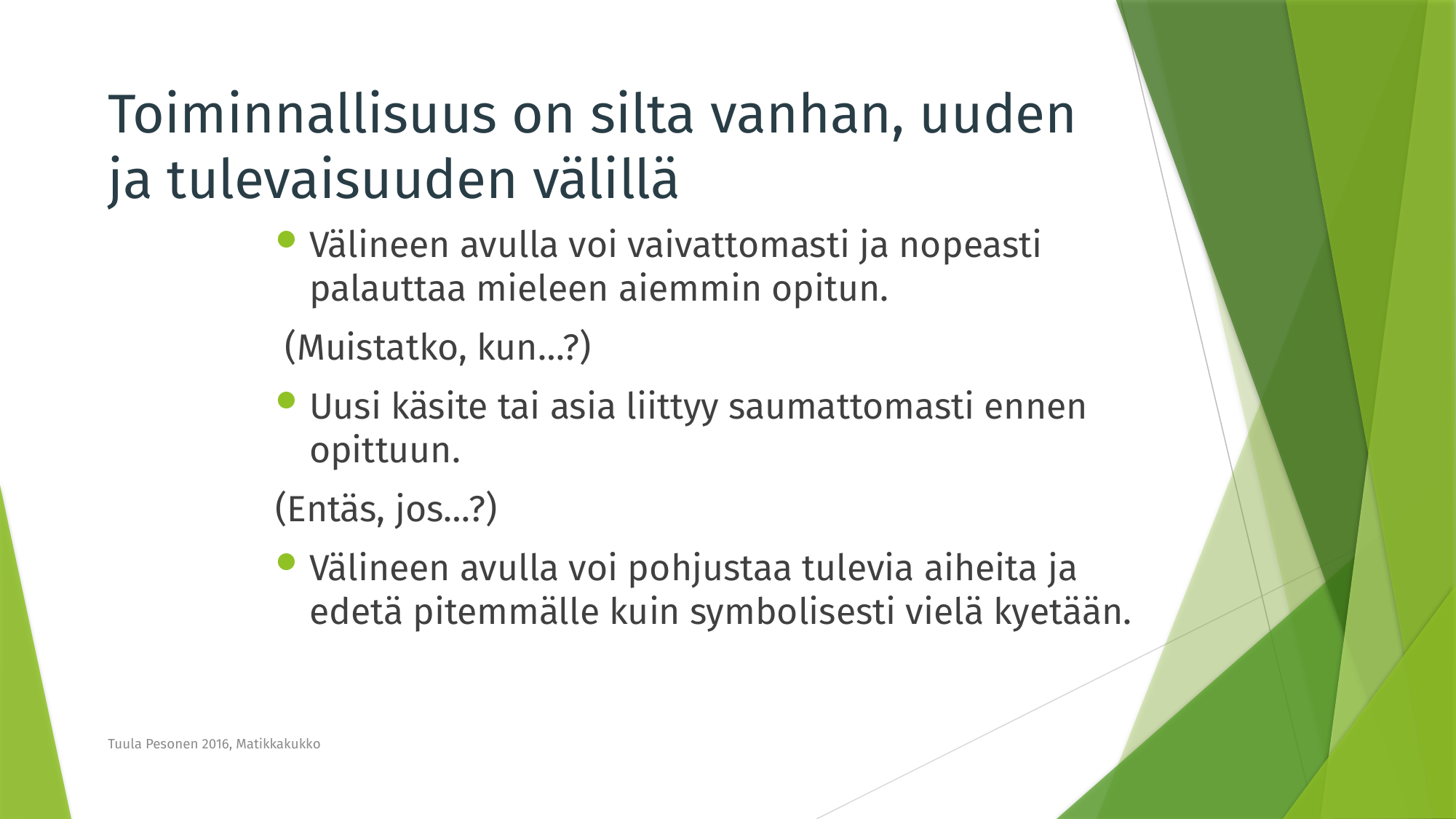

# Toiminnallisuus on silta vanhan, uuden ja tulevaisuuden välillä
Välineen avulla voi vaivattomasti ja nopeasti palauttaa mieleen aiemmin opitun.
 (Muistatko, kun…?)
Uusi käsite tai asia liittyy saumattomasti ennen opittuun.
(Entäs, jos…?)
Välineen avulla voi pohjustaa tulevia aiheita ja edetä pitemmälle kuin symbolisesti vielä kyetään.

Tuula Pesonen 2016, Matikkakukko